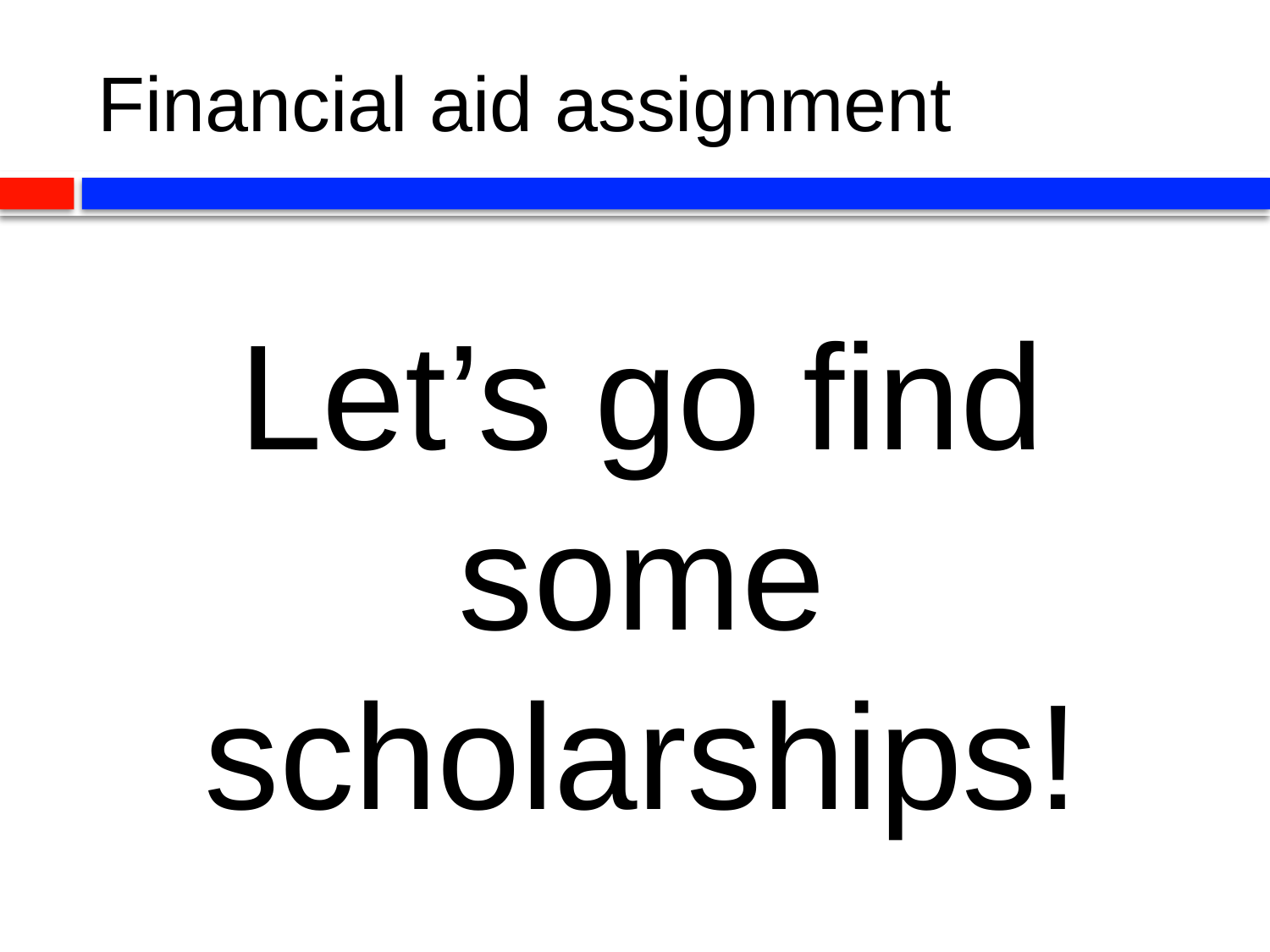

# Financial aid assignment
Let’s go find some scholarships!